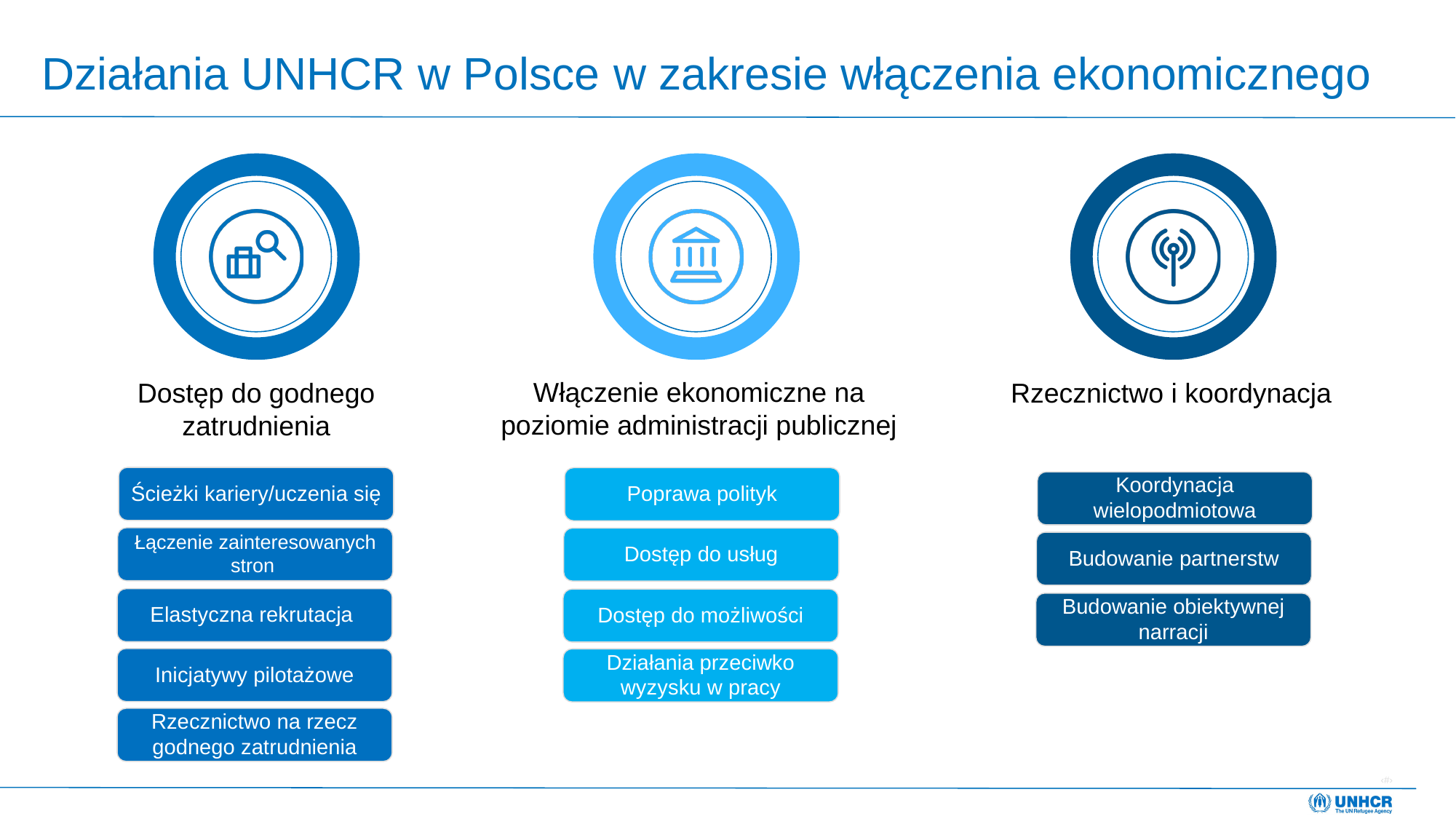

Działania UNHCR w Polsce w zakresie włączenia ekonomicznego

Włączenie ekonomiczne na poziomie administracji publicznej
Rzecznictwo i koordynacja
Dostęp do godnego zatrudnienia

Ścieżki kariery/uczenia się

Poprawa polityk

Koordynacja wielopodmiotowa

Łączenie zainteresowanych stron

Dostęp do usług

Budowanie partnerstw

Elastyczna rekrutacja

Dostęp do możliwości

Budowanie obiektywnej narracji

Inicjatywy pilotażowe

Działania przeciwko wyzysku w pracy

Rzecznictwo na rzecz godnego zatrudnienia

‹#›

Informacje te są poufne i zostały przygotowane przez ACME Corp.; nie mogą być wykorzystywane przez osoby trzecie bez uprzedniej pisemnej zgody ACME.
WSS
220519_UNHCR - Mapowanie społeczne ...